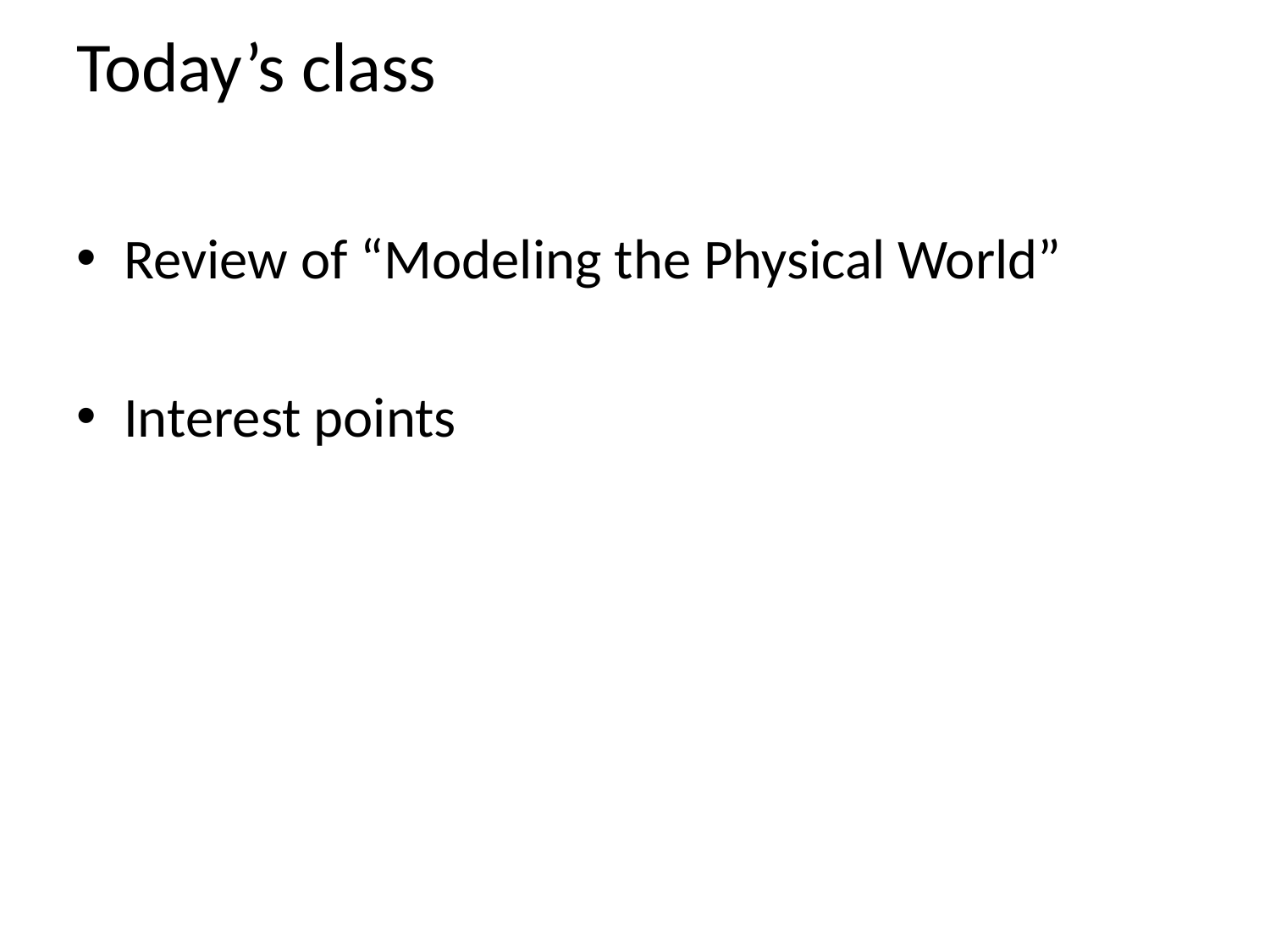

# Today’s class

Review of “Modeling the Physical World”

Interest points